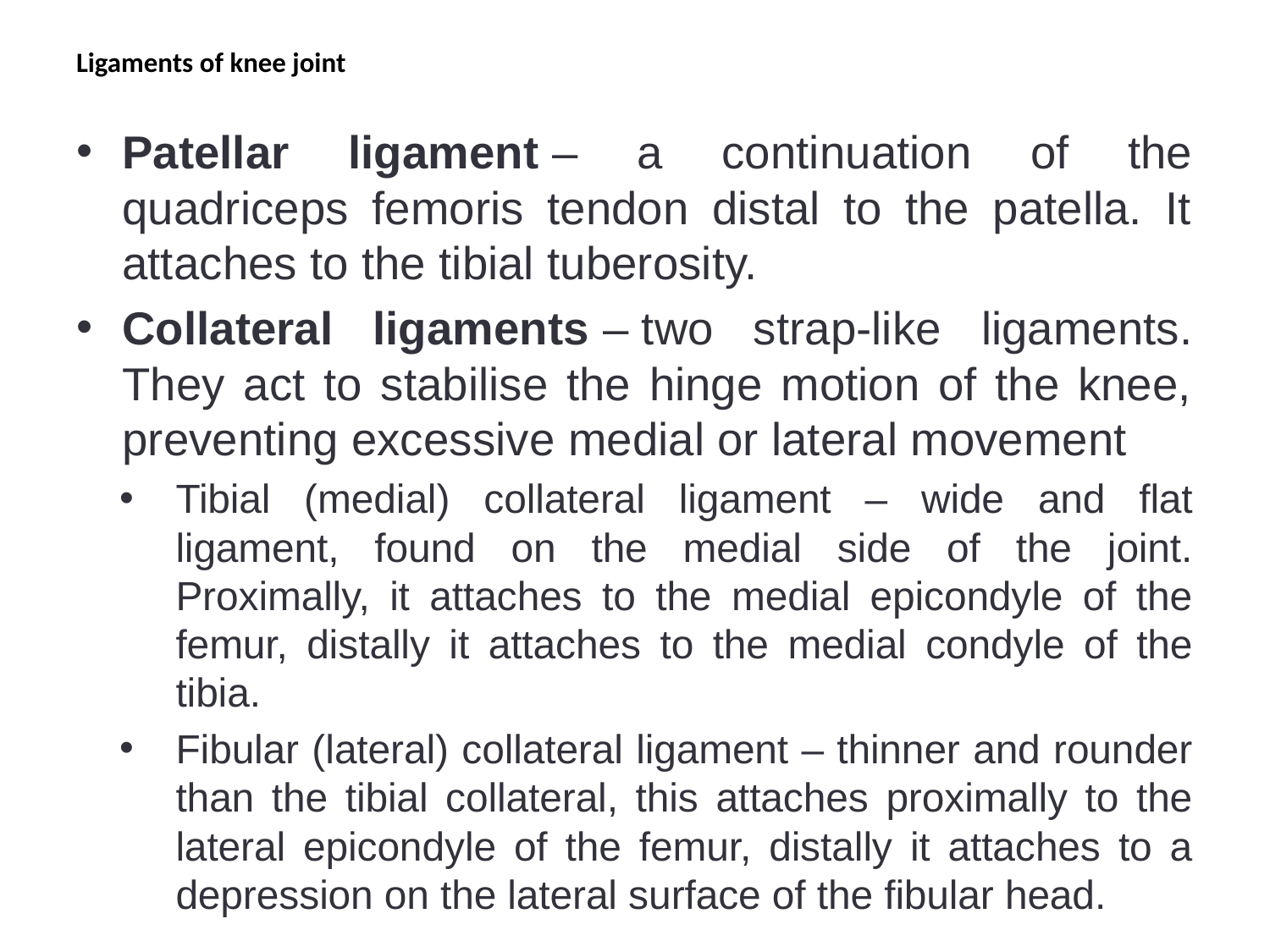

# Ligaments of knee joint
Patellar ligament – a continuation of the quadriceps femoris tendon distal to the patella. It attaches to the tibial tuberosity.
Collateral ligaments – two strap-like ligaments. They act to stabilise the hinge motion of the knee, preventing excessive medial or lateral movement
Tibial (medial) collateral ligament – wide and flat ligament, found on the medial side of the joint. Proximally, it attaches to the medial epicondyle of the femur, distally it attaches to the medial condyle of the tibia.
Fibular (lateral) collateral ligament – thinner and rounder than the tibial collateral, this attaches proximally to the lateral epicondyle of the femur, distally it attaches to a depression on the lateral surface of the fibular head.